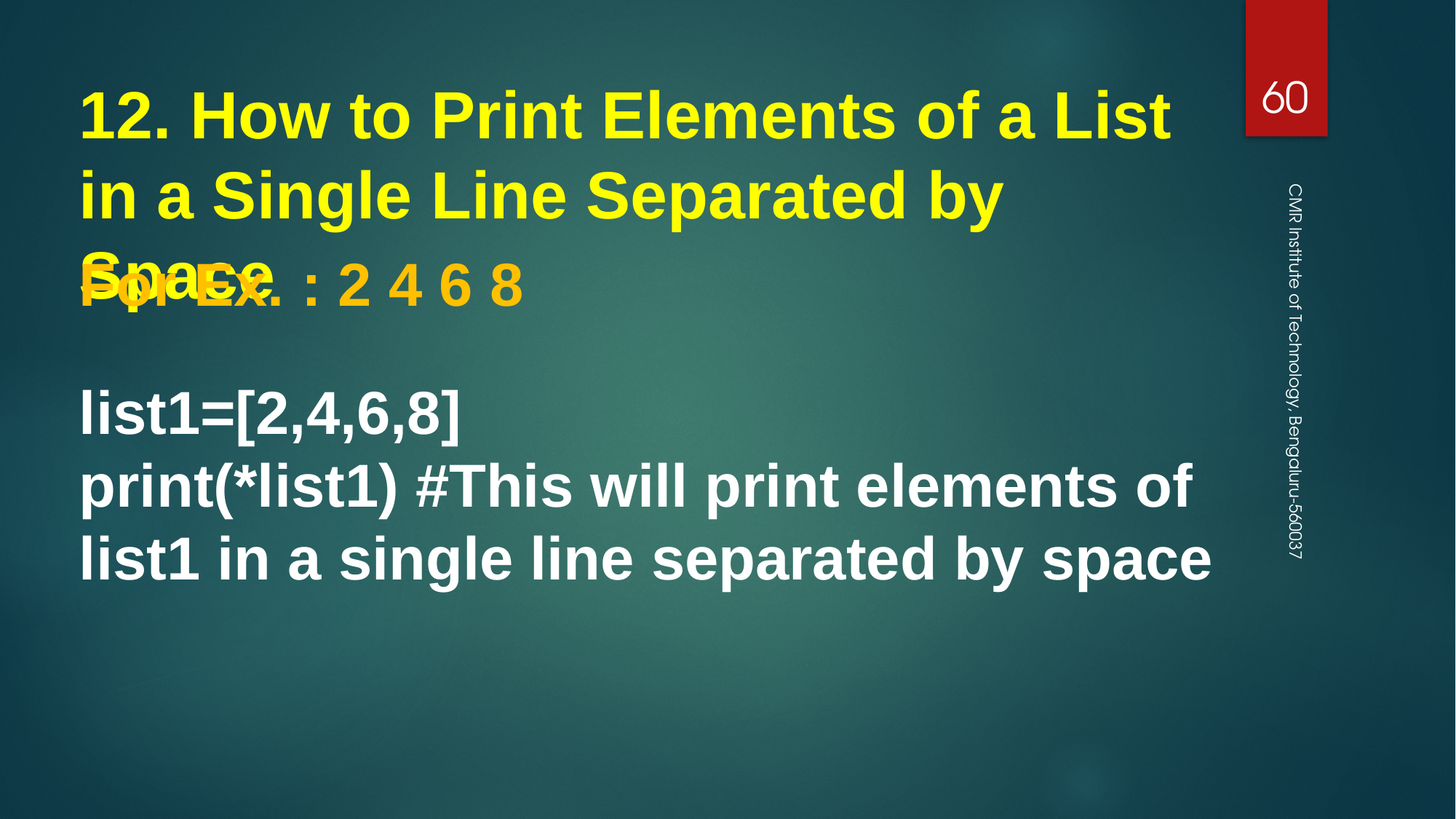

60
12. How to Print Elements of a List in a Single Line Separated by Space
For Ex. : 2 4 6 8
list1=[2,4,6,8]
print(*list1) #This will print elements of list1 in a single line separated by space
CMR Institute of Technology, Bengaluru-560037